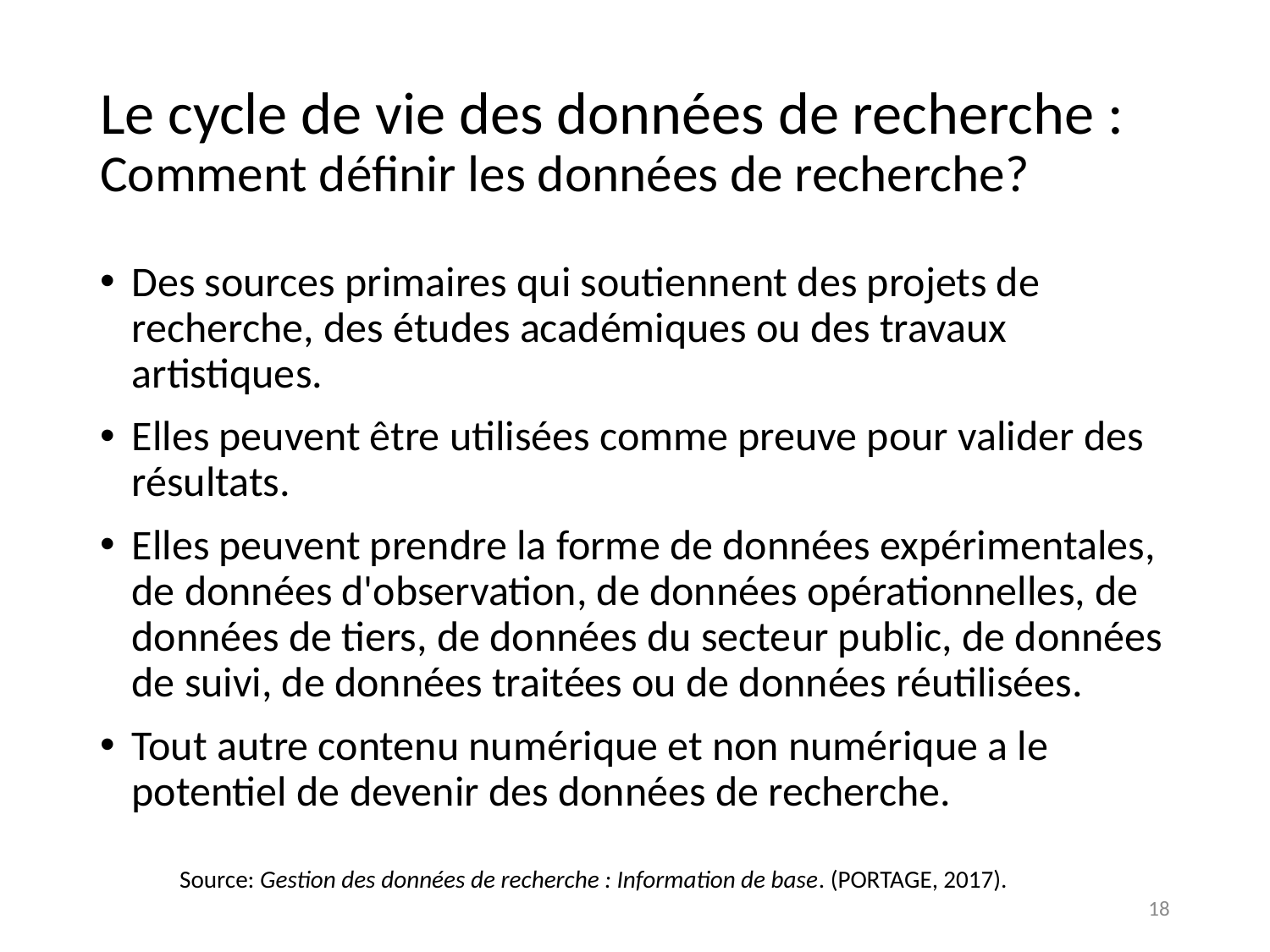

# Le cycle de vie des données de recherche : Comment définir les données de recherche?
Des sources primaires qui soutiennent des projets de recherche, des études académiques ou des travaux artistiques.
Elles peuvent être utilisées comme preuve pour valider des résultats.
Elles peuvent prendre la forme de données expérimentales, de données d'observation, de données opérationnelles, de données de tiers, de données du secteur public, de données de suivi, de données traitées ou de données réutilisées.
Tout autre contenu numérique et non numérique a le potentiel de devenir des données de recherche.
Source: Gestion des données de recherche : Information de base. (PORTAGE, 2017).
18